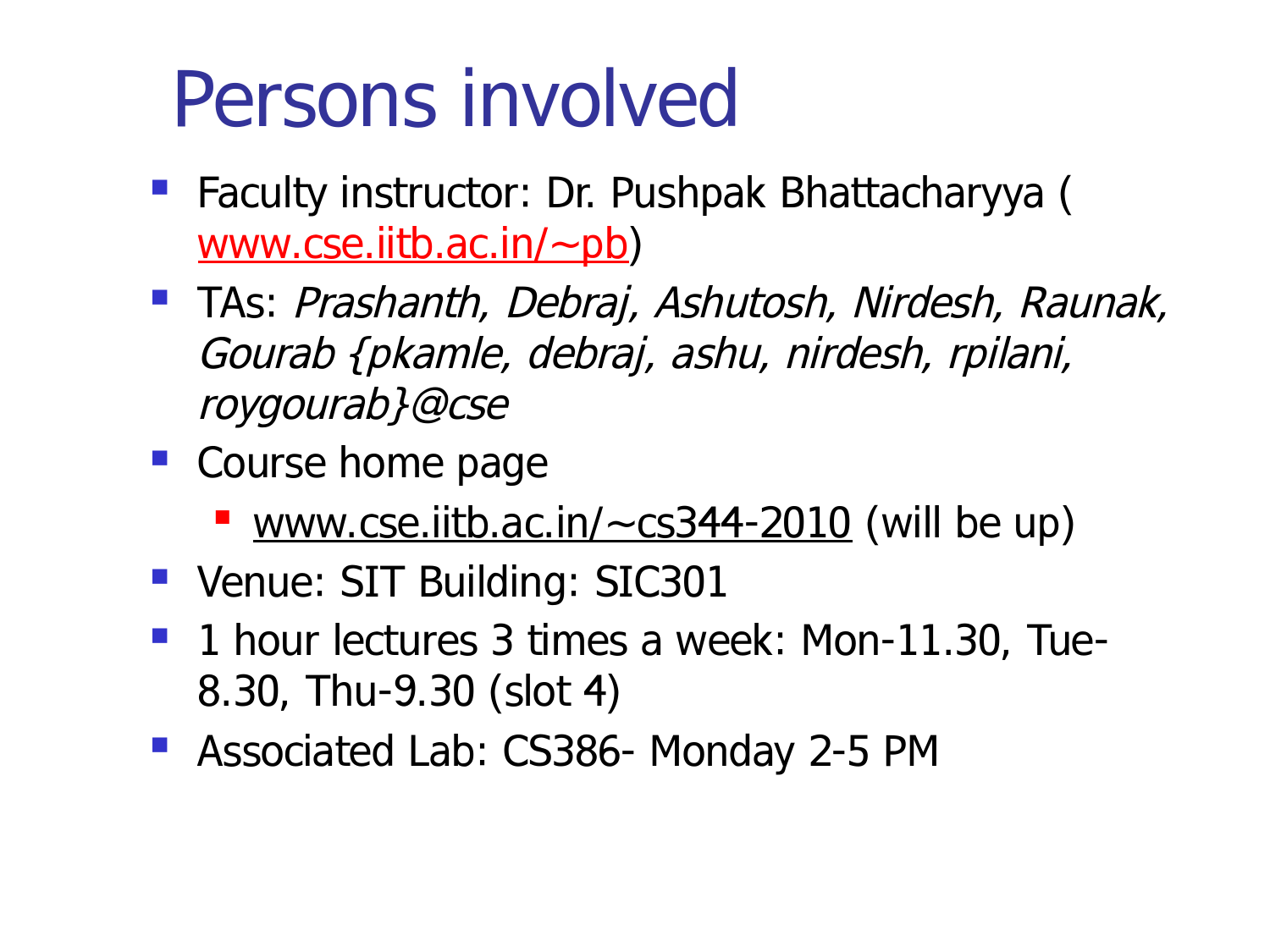

# Persons involved
Faculty instructor: Dr. Pushpak Bhattacharyya (www.cse.iitb.ac.in/~pb)
TAs: Prashanth, Debraj, Ashutosh, Nirdesh, Raunak, Gourab {pkamle, debraj, ashu, nirdesh, rpilani, roygourab}@cse
Course home page
www.cse.iitb.ac.in/~cs344-2010 (will be up)
Venue: SIT Building: SIC301
1 hour lectures 3 times a week: Mon-11.30, Tue-8.30, Thu-9.30 (slot 4)
Associated Lab: CS386- Monday 2-5 PM